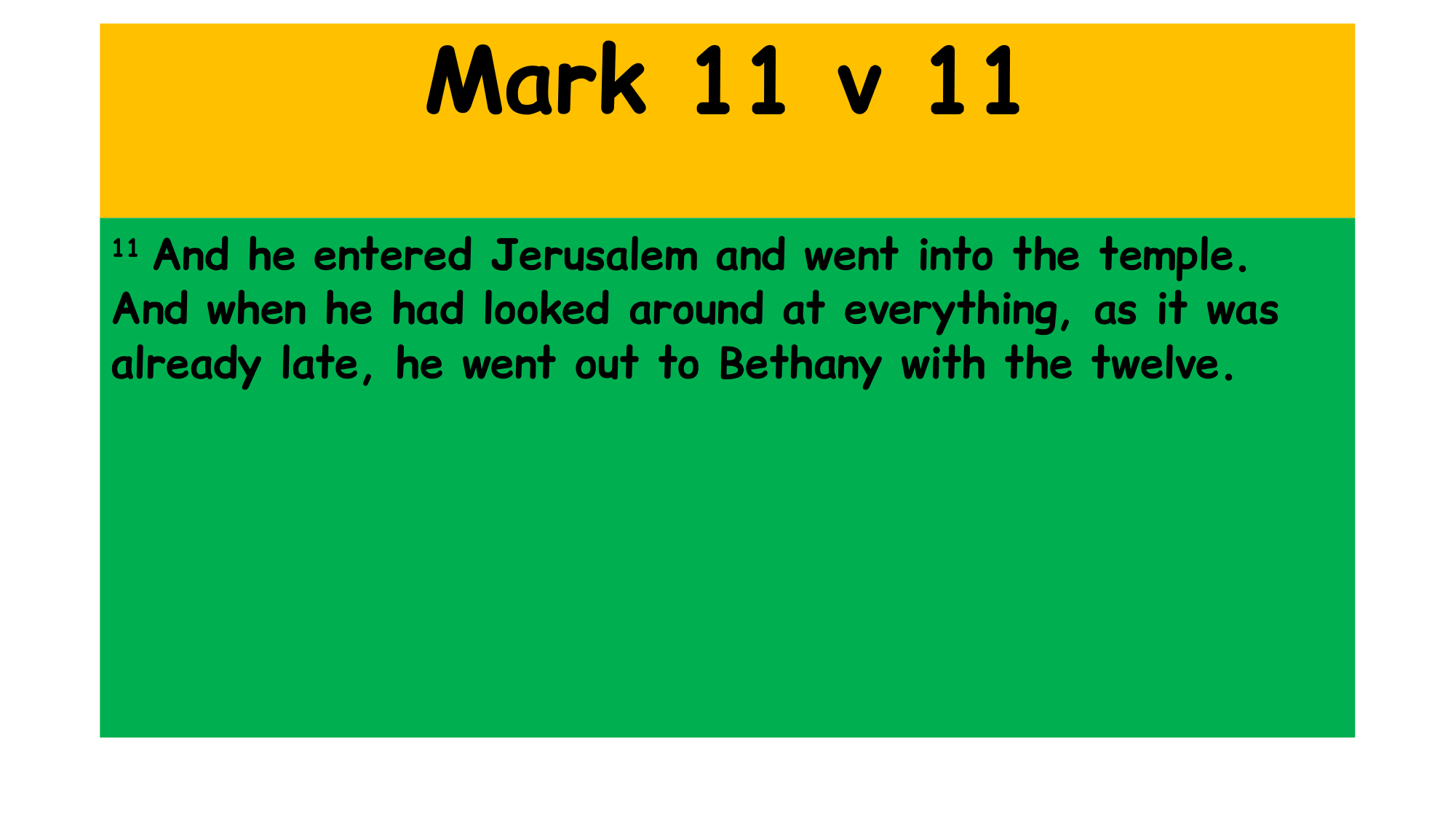

# Mark 11 v 11
11 And he entered Jerusalem and went into the temple. And when he had looked around at everything, as it was already late, he went out to Bethany with the twelve.